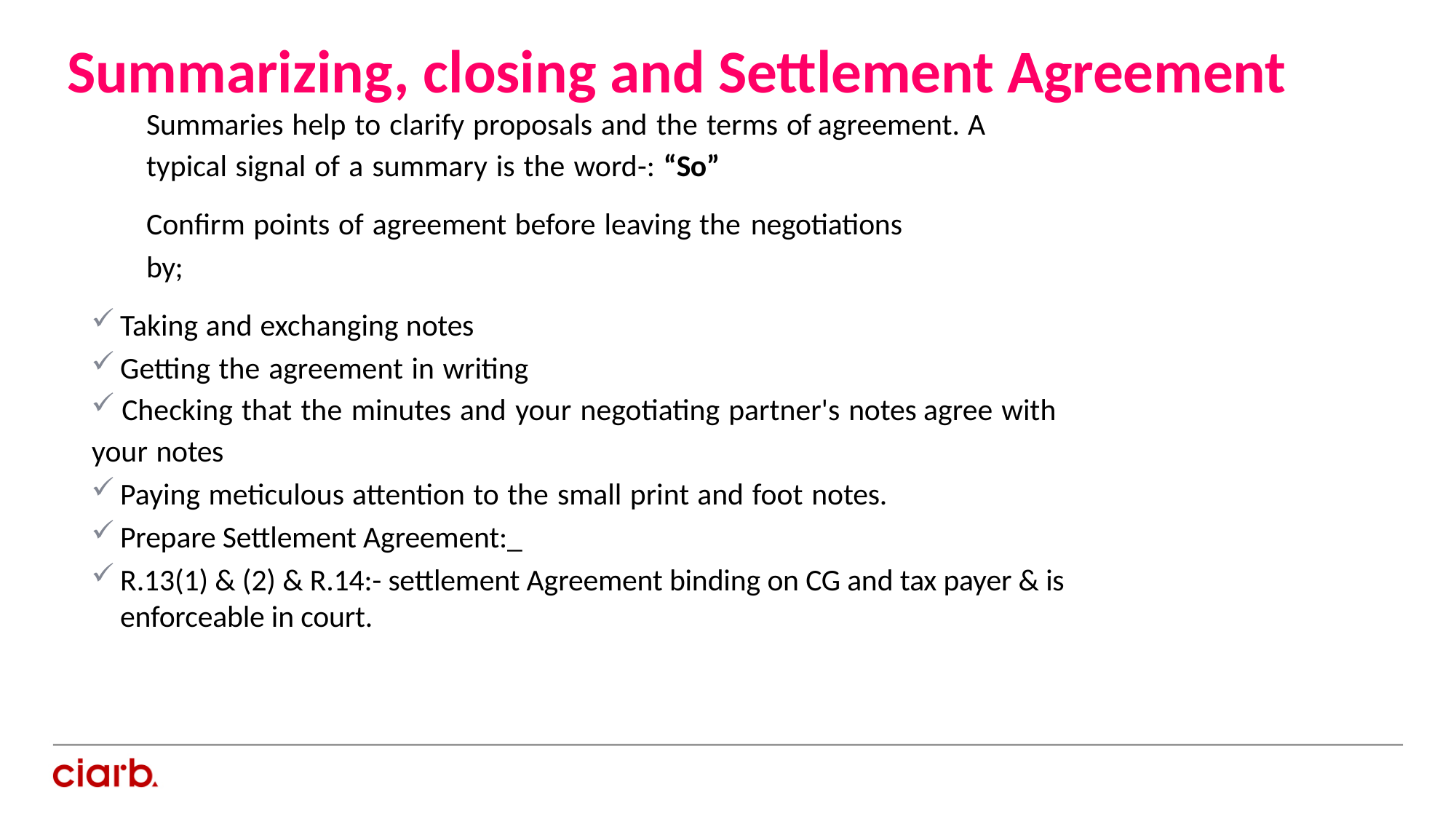

Summarizing, closing and Settlement Agreement
Summaries help to clarify proposals and the terms of agreement. A typical signal of a summary is the word-: “So”
Confirm points of agreement before leaving the negotiations
by;
Taking and exchanging notes
Getting the agreement in writing
	Checking that the minutes and your negotiating partner's notes agree with your notes
Paying meticulous attention to the small print and foot notes.
Prepare Settlement Agreement:_
R.13(1) & (2) & R.14:- settlement Agreement binding on CG and tax payer & is enforceable in court.